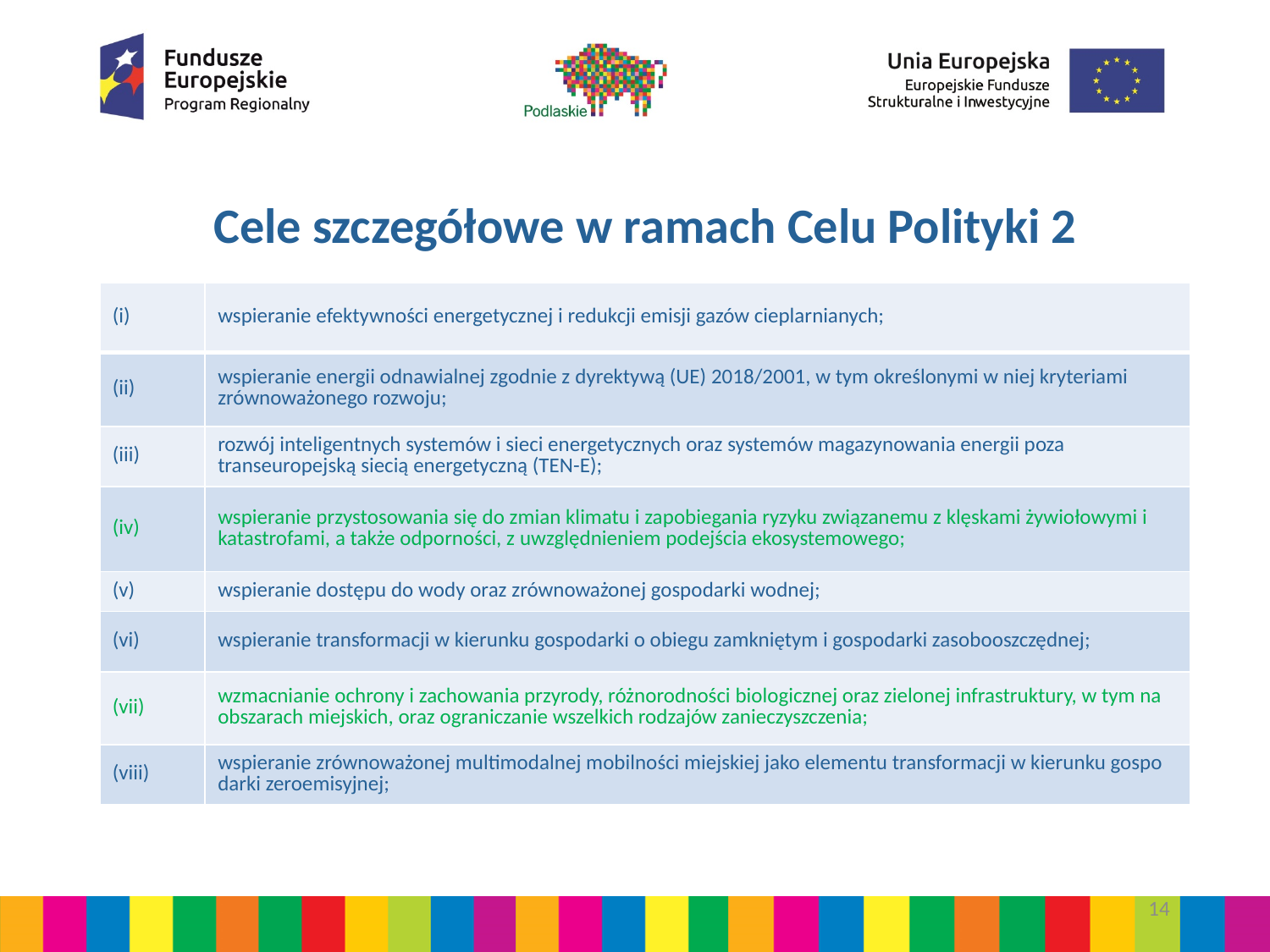

# Cele szczegółowe w ramach Celu Polityki 2
| (i) | wspieranie efektywności energetycznej i redukcji emisji gazów cieplarnianych; |
| --- | --- |
| (ii) | wspieranie energii odnawialnej zgodnie z dyrektywą (UE) 2018/2001, w tym określonymi w niej kryteriami zrównoważonego rozwoju; |
| (iii) | rozwój inteligentnych systemów i sieci energetycznych oraz systemów magazynowania energii poza transeuropej­ską siecią energetyczną (TEN-E); |
| (iv) | wspieranie przystosowania się do zmian klimatu i zapobiegania ryzyku związanemu z klęskami żywiołowymi i katastrofami, a także odporności, z uwzględnieniem podejścia ekosystemowego; |
| (v) | wspieranie dostępu do wody oraz zrównoważonej gospodarki wodnej; |
| (vi) | wspieranie transformacji w kierunku gospodarki o obiegu zamkniętym i gospodarki zasobooszczędnej; |
| (vii) | wzmacnianie ochrony i zachowania przyrody, różnorodności biologicznej oraz zielonej infrastruktury, w tym na obszarach miejskich, oraz ograniczanie wszelkich rodzajów zanieczyszczenia; |
| (viii) | wspieranie zrównoważonej multimodalnej mobilności miejskiej jako elementu transformacji w kierunku gospo­darki zeroemisyjnej; |

14